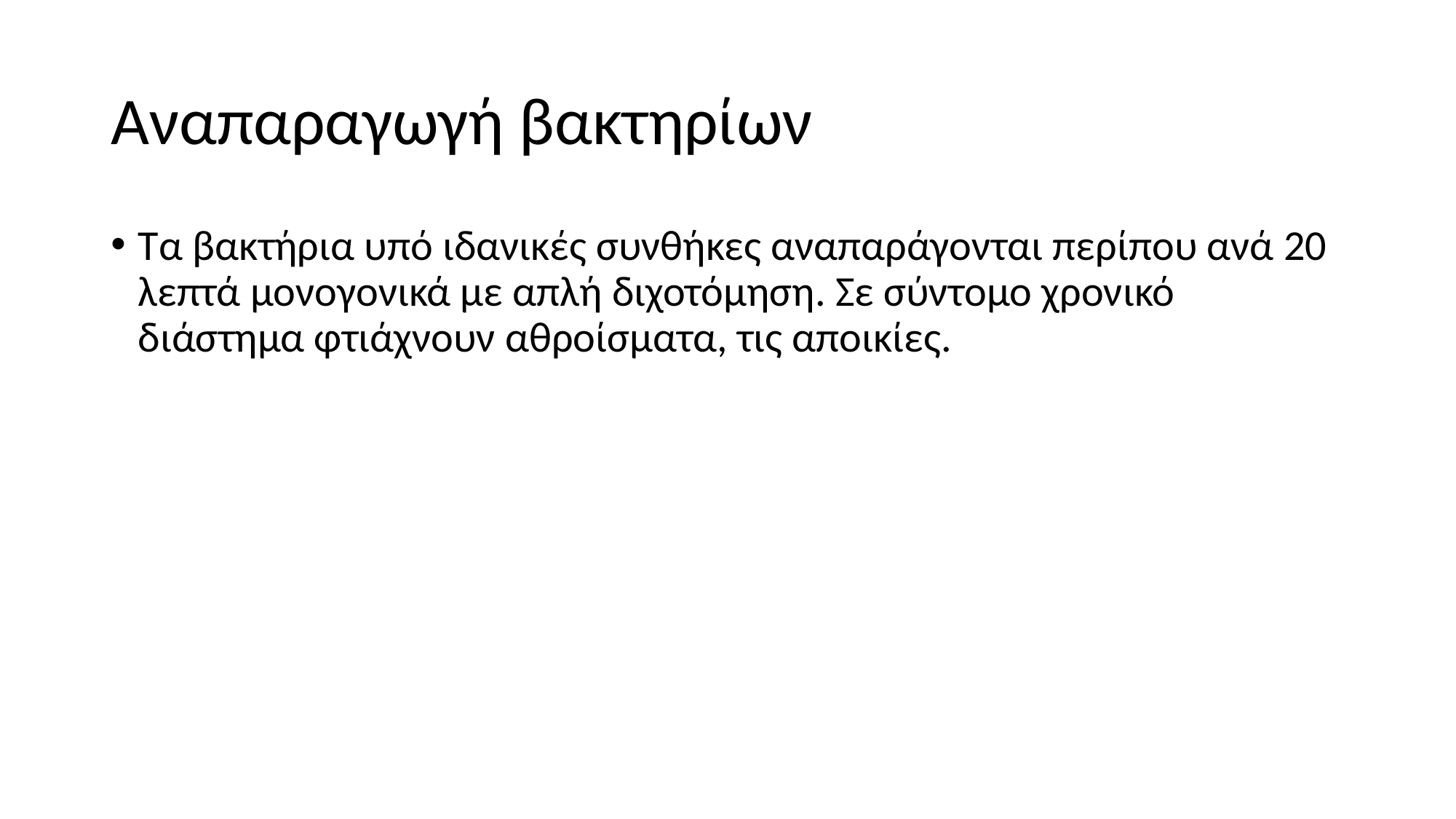

# Αναπαραγωγή βακτηρίων
Τα βακτήρια υπό ιδανικές συνθήκες αναπαράγονται περίπου ανά 20 λεπτά μονογονικά με απλή διχοτόμηση. Σε σύντομο χρονικό διάστημα φτιάχνουν αθροίσματα, τις αποικίες.